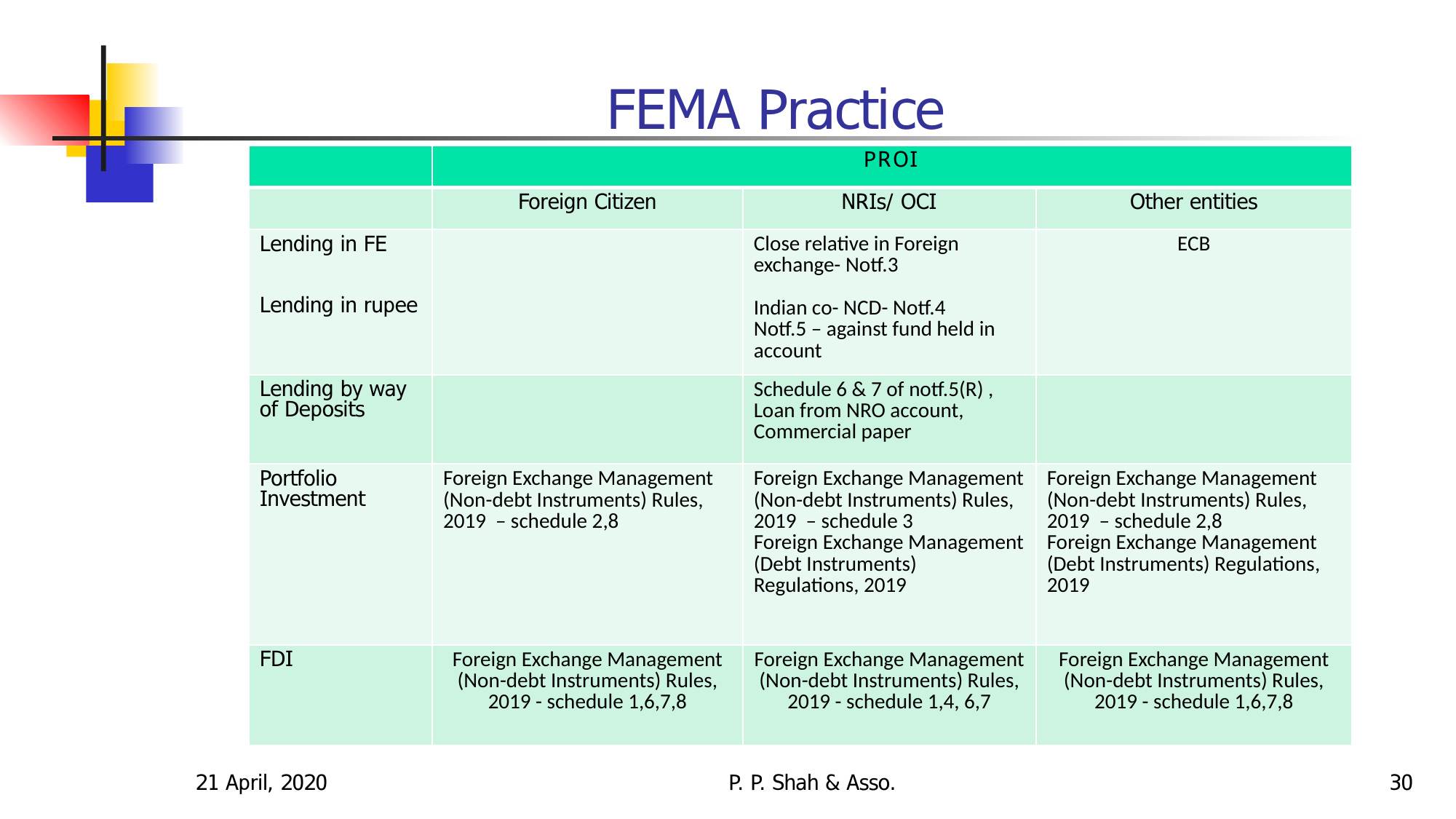

# FEMA Practice
|  | PROI |  |  |
| --- | --- | --- | --- |
|  | Foreign Citizen | NRIs/ OCI | Other entities |
| Lending in FE Lending in rupee |  | Close relative in Foreign exchange- Notf.3 Indian co- NCD- Notf.4 Notf.5 – against fund held in account | ECB |
| Lending by way of Deposits |  | Schedule 6 & 7 of notf.5(R) , Loan from NRO account, Commercial paper |  |
| Portfolio Investment | Foreign Exchange Management (Non-debt Instruments) Rules, 2019 – schedule 2,8 | Foreign Exchange Management (Non-debt Instruments) Rules, 2019 – schedule 3 Foreign Exchange Management (Debt Instruments) Regulations, 2019 | Foreign Exchange Management (Non-debt Instruments) Rules, 2019 – schedule 2,8 Foreign Exchange Management (Debt Instruments) Regulations, 2019 |
| FDI | Foreign Exchange Management (Non-debt Instruments) Rules, 2019 - schedule 1,6,7,8 | Foreign Exchange Management (Non-debt Instruments) Rules, 2019 - schedule 1,4, 6,7 | Foreign Exchange Management (Non-debt Instruments) Rules, 2019 - schedule 1,6,7,8 |
21 April, 2020
P. P. Shah & Asso.
30